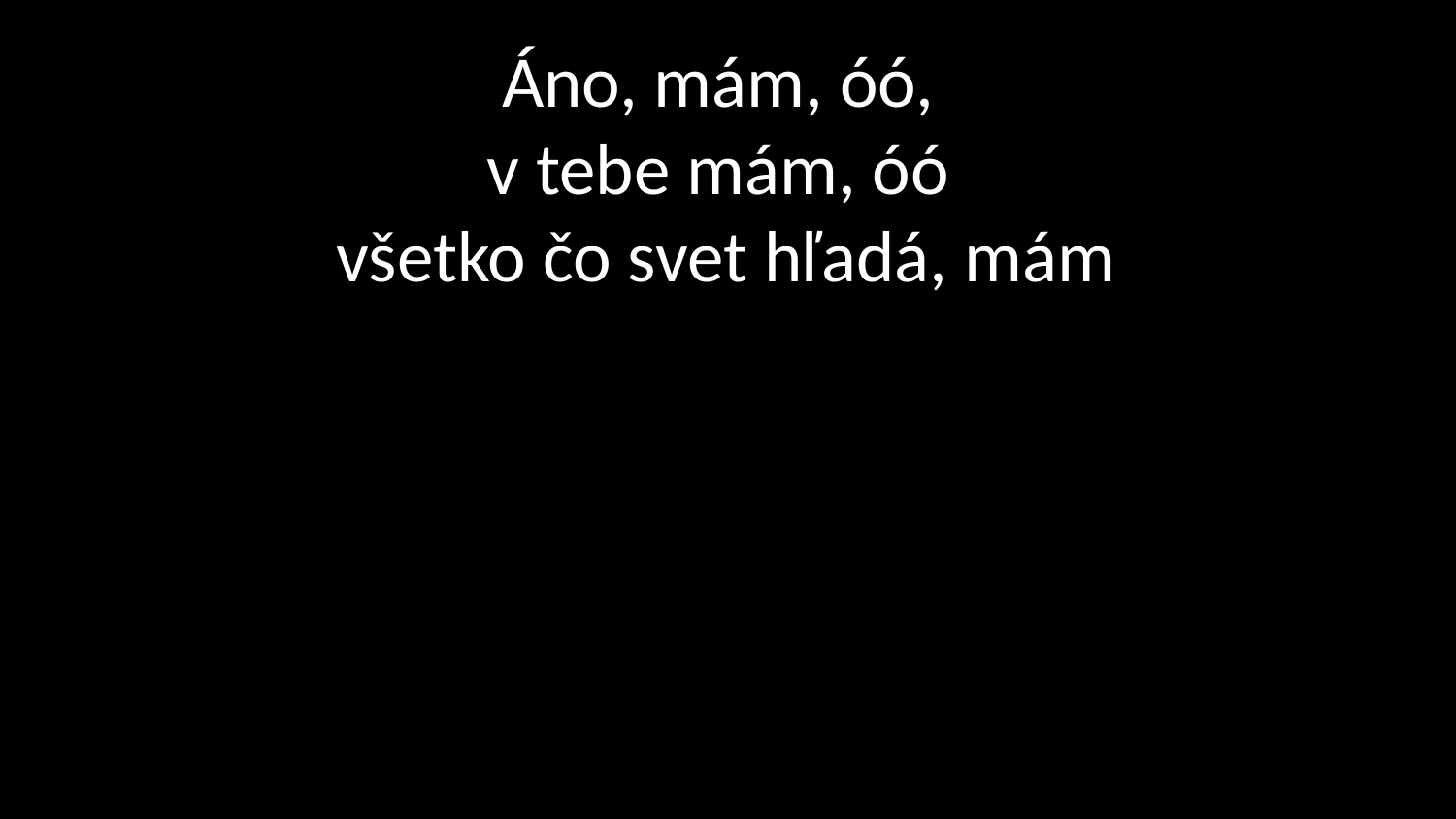

# Áno, mám, óó, v tebe mám, óó všetko čo svet hľadá, mám